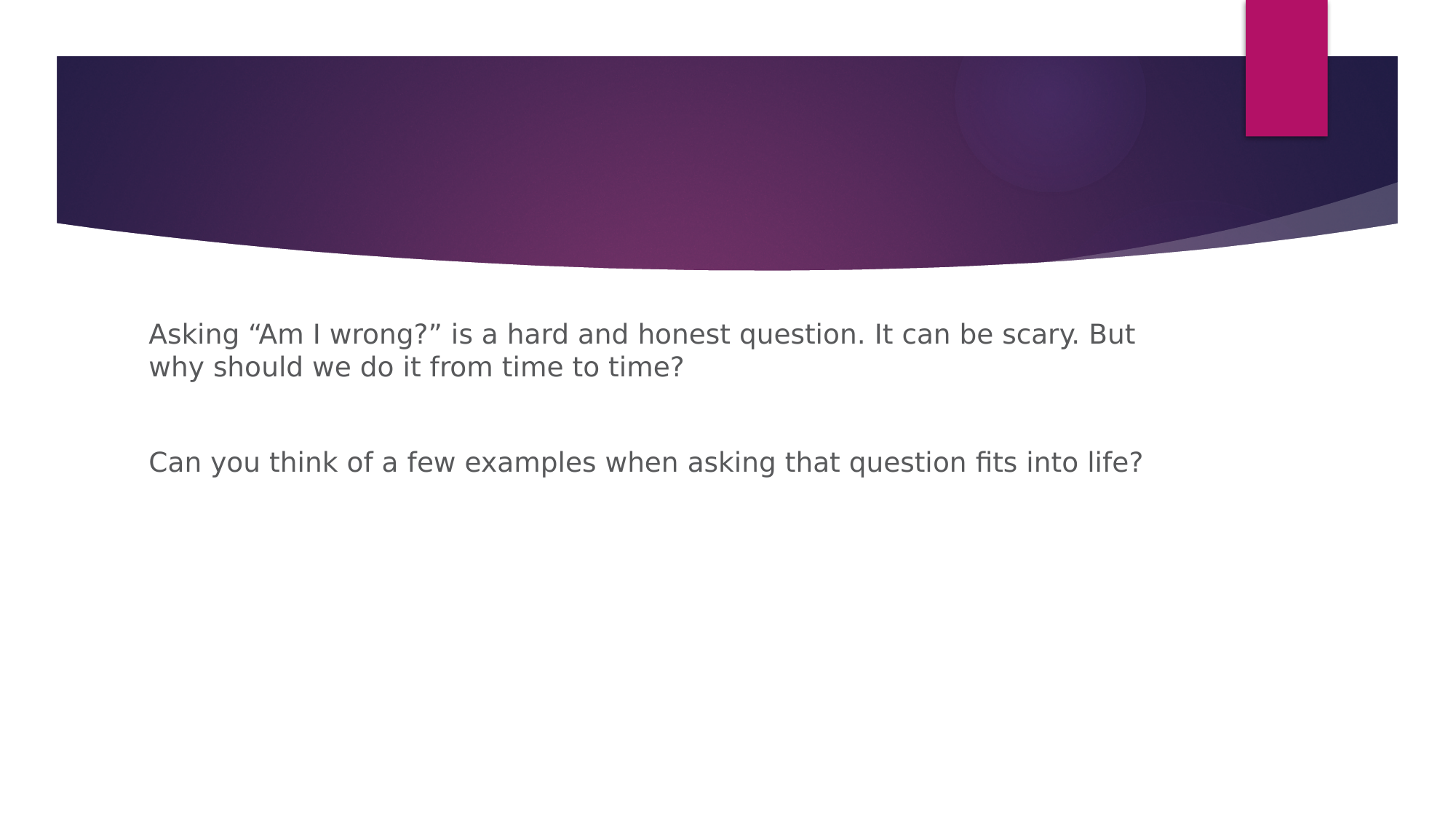

#
Asking “Am I wrong?” is a hard and honest question. It can be scary. But why should we do it from time to time?

Can you think of a few examples when asking that question fits into life?